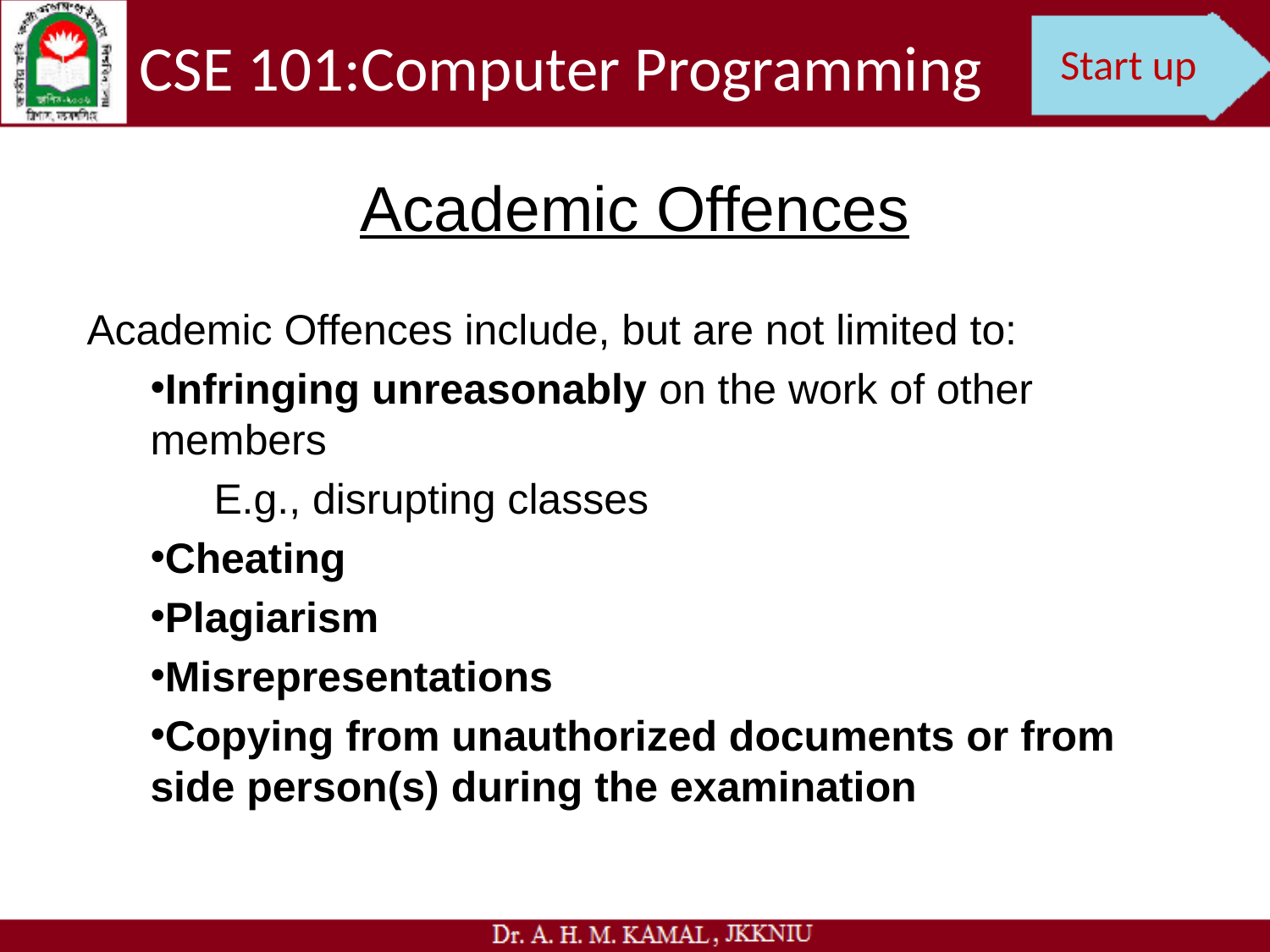

CSE 101:Computer Programming
Start up
Academic Offences
Academic Offences include, but are not limited to:
Infringing unreasonably on the work of other members
E.g., disrupting classes
Cheating
Plagiarism
Misrepresentations
Copying from unauthorized documents or from side person(s) during the examination